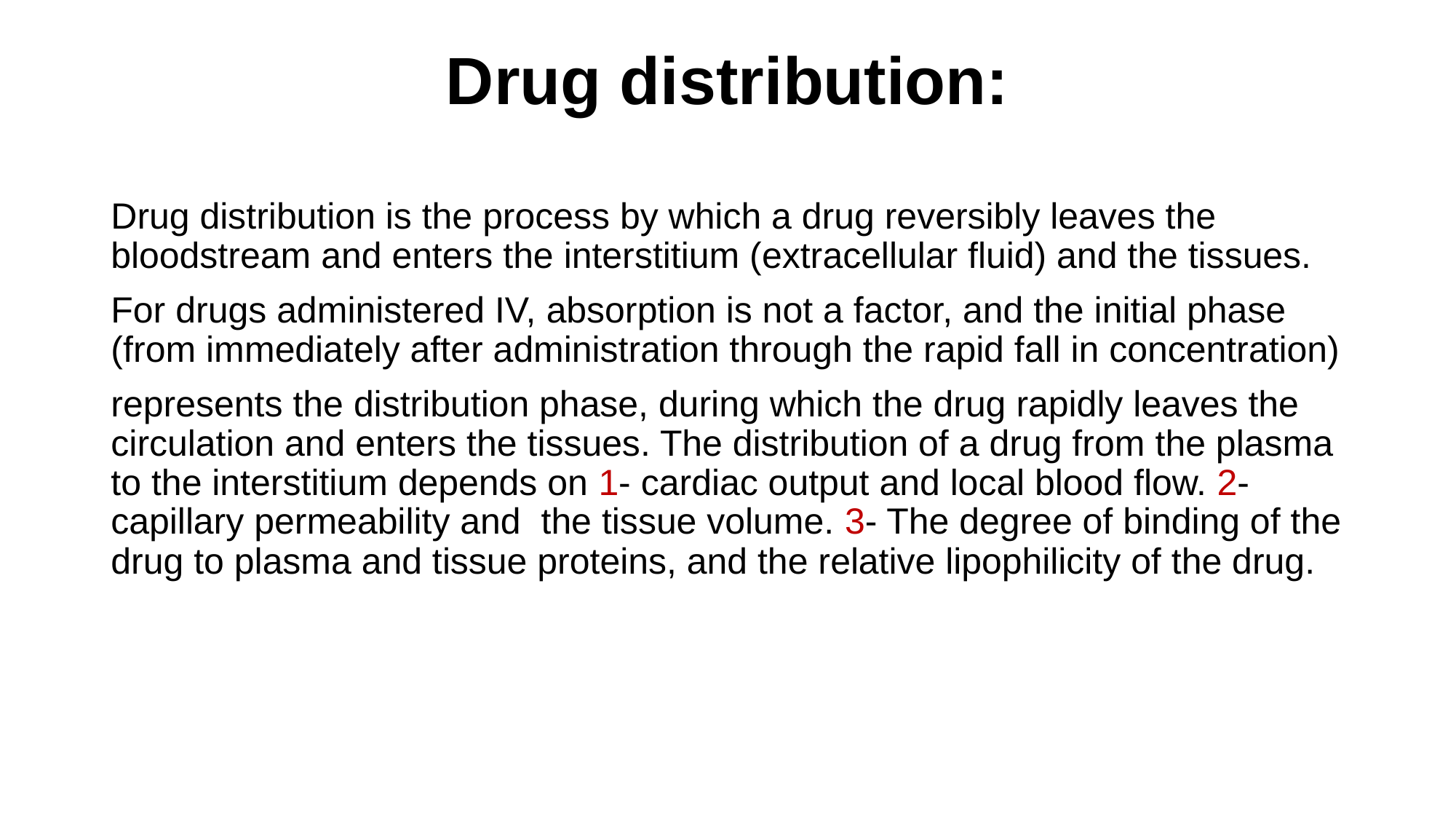

# Drug distribution:
Drug distribution is the process by which a drug reversibly leaves the bloodstream and enters the interstitium (extracellular fluid) and the tissues.
For drugs administered IV, absorption is not a factor, and the initial phase (from immediately after administration through the rapid fall in concentration)
represents the distribution phase, during which the drug rapidly leaves the circulation and enters the tissues. The distribution of a drug from the plasma to the interstitium depends on 1- cardiac output and local blood flow. 2- capillary permeability and  the tissue volume. 3- The degree of binding of the drug to plasma and tissue proteins, and the relative lipophilicity of the drug.